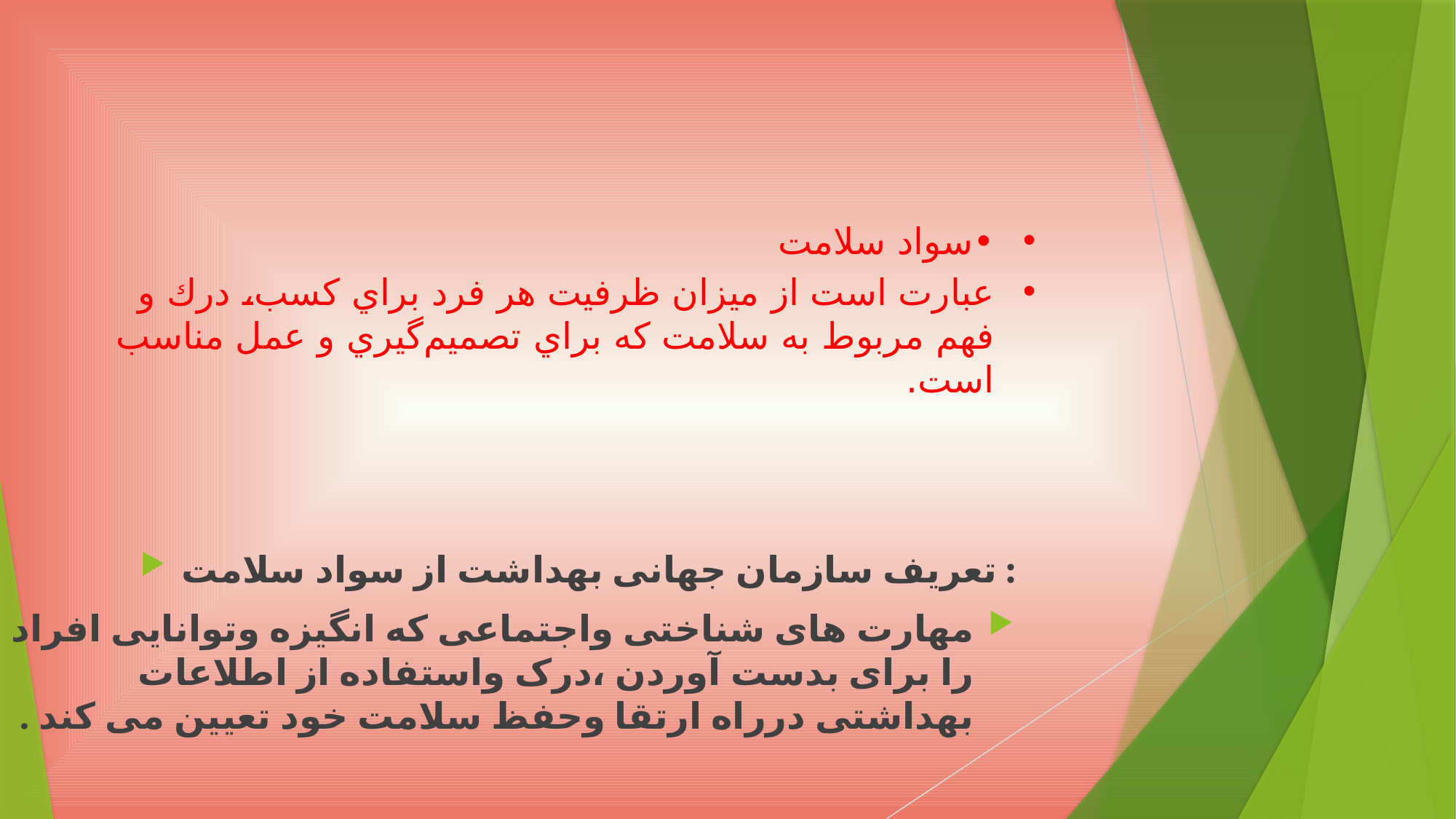

#
•	سواد سلامت
عبارت است از ميزان ظرفيت هر فرد براي كسب، درك و فهم مربوط به سلامت كه براي تصميم‌گيري و عمل مناسب است.

تعریف سازمان جهانی بهداشت از سواد سلامت :
مهارت های شناختی واجتماعی که انگیزه وتوانایی افراد را برای بدست آوردن ،درک واستفاده از اطلاعات بهداشتی درراه ارتقا وحفظ سلامت خود تعیین می کند .